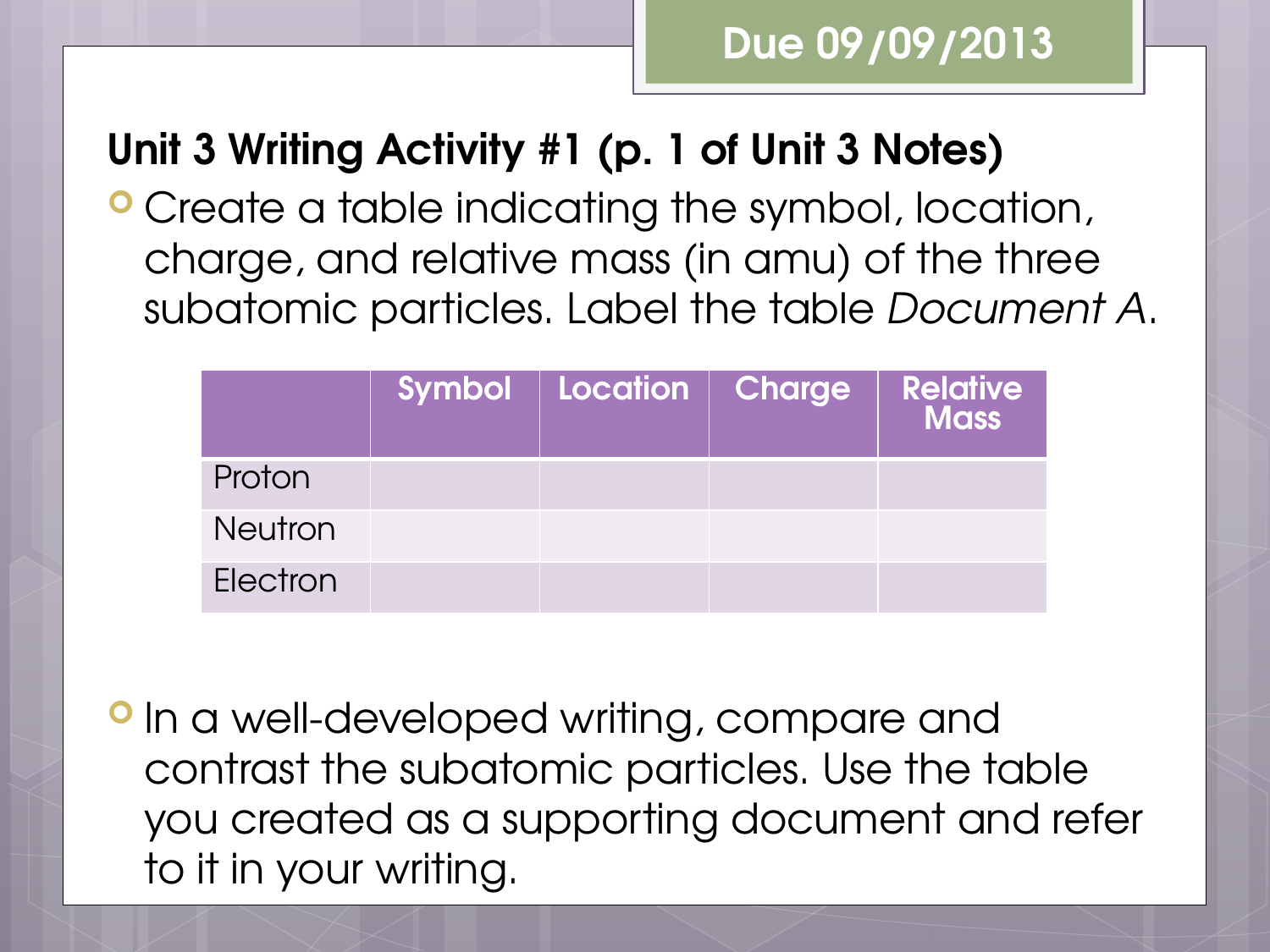

Due 09/09/2013
Unit 3 Writing Activity #1 (p. 1 of Unit 3 Notes)
Create a table indicating the symbol, location, charge, and relative mass (in amu) of the three subatomic particles. Label the table Document A.

In a well-developed writing, compare and contrast the subatomic particles. Use the table you created as a supporting document and refer to it in your writing.
|  | Symbol | Location | Charge | Relative Mass |
| --- | --- | --- | --- | --- |
| Proton |  |  |  |  |
| Neutron |  |  |  |  |
| Electron |  |  |  |  |